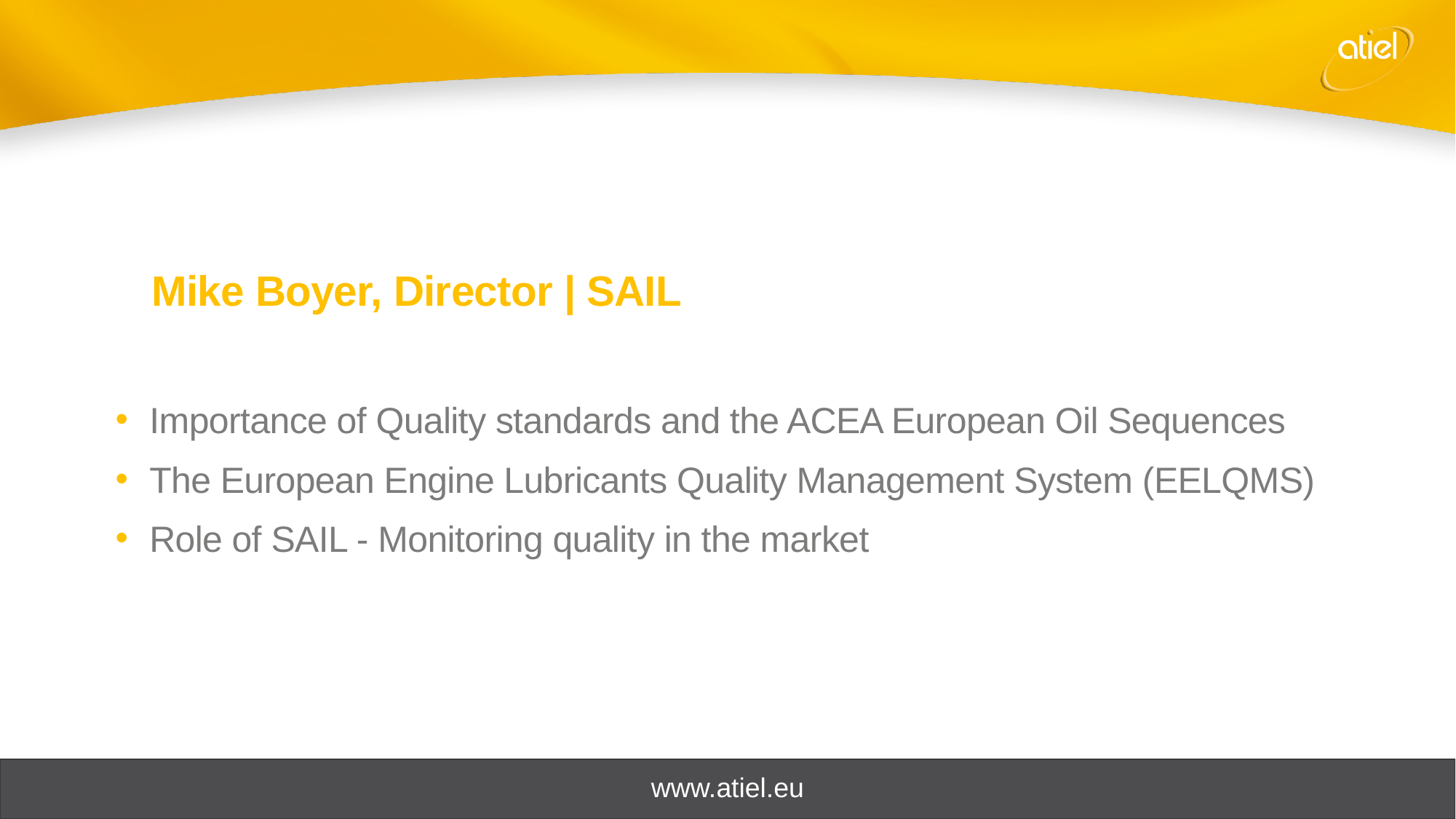

Mike Boyer, Director | SAIL

Importance of Quality standards and the ACEA European Oil Sequences
The European Engine Lubricants Quality Management System (EELQMS)
Role of SAIL - Monitoring quality in the market
www.atiel.eu